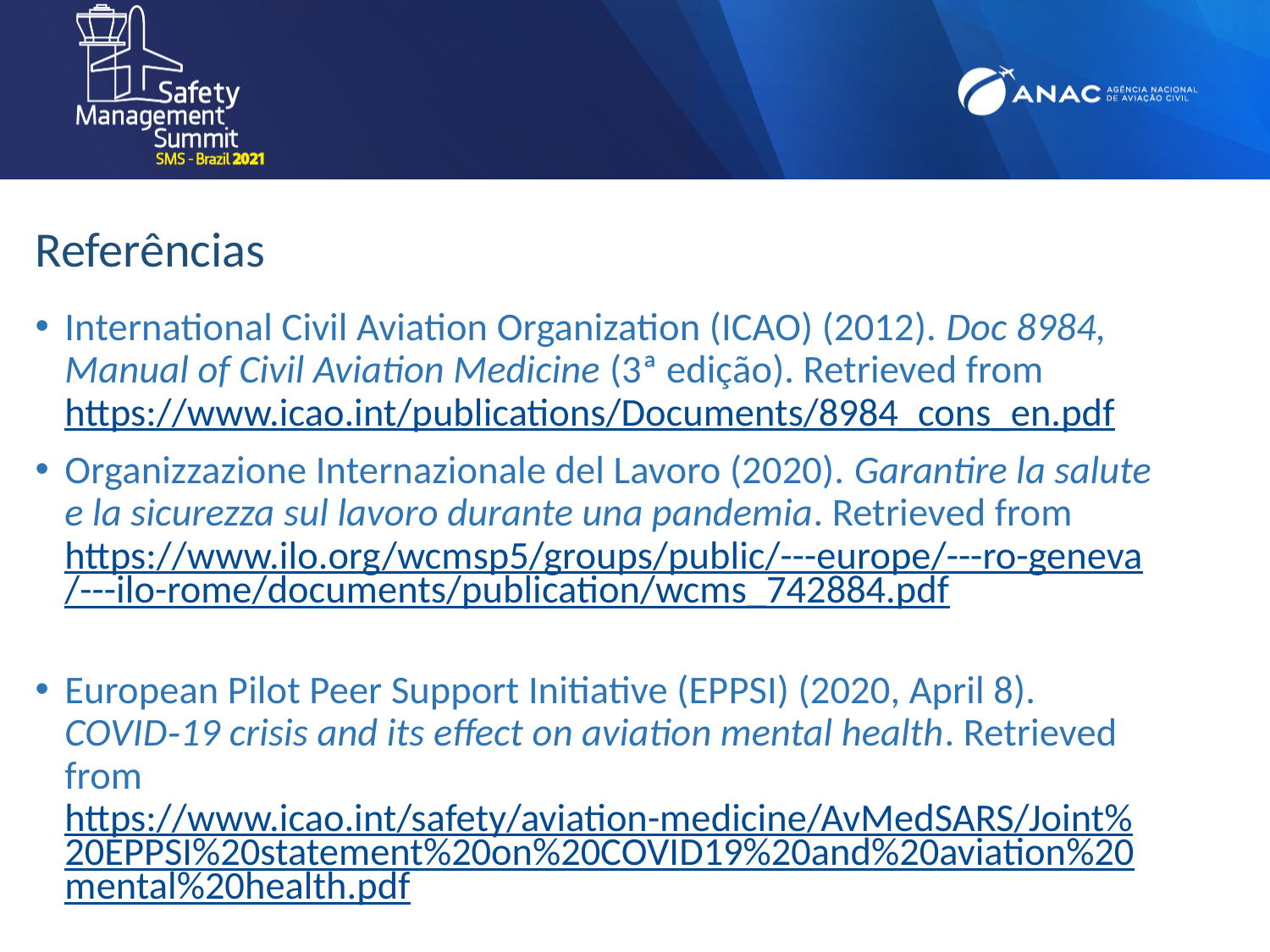

# Referências
International Civil Aviation Organization (ICAO) (2012). Doc 8984, Manual of Civil Aviation Medicine (3ª edição). Retrieved from https://www.icao.int/publications/Documents/8984_cons_en.pdf
Organizzazione Internazionale del Lavoro (2020). Garantire la salute e la sicurezza sul lavoro durante una pandemia. Retrieved from  https://www.ilo.org/wcmsp5/groups/public/---europe/---ro-geneva/---ilo-rome/documents/publication/wcms_742884.pdf
European Pilot Peer Support Initiative (EPPSI) (2020, April 8). COVID‐19 crisis and its effect on aviation mental health. Retrieved from https://www.icao.int/safety/aviation-medicine/AvMedSARS/Joint%20EPPSI%20statement%20on%20COVID19%20and%20aviation%20mental%20health.pdf